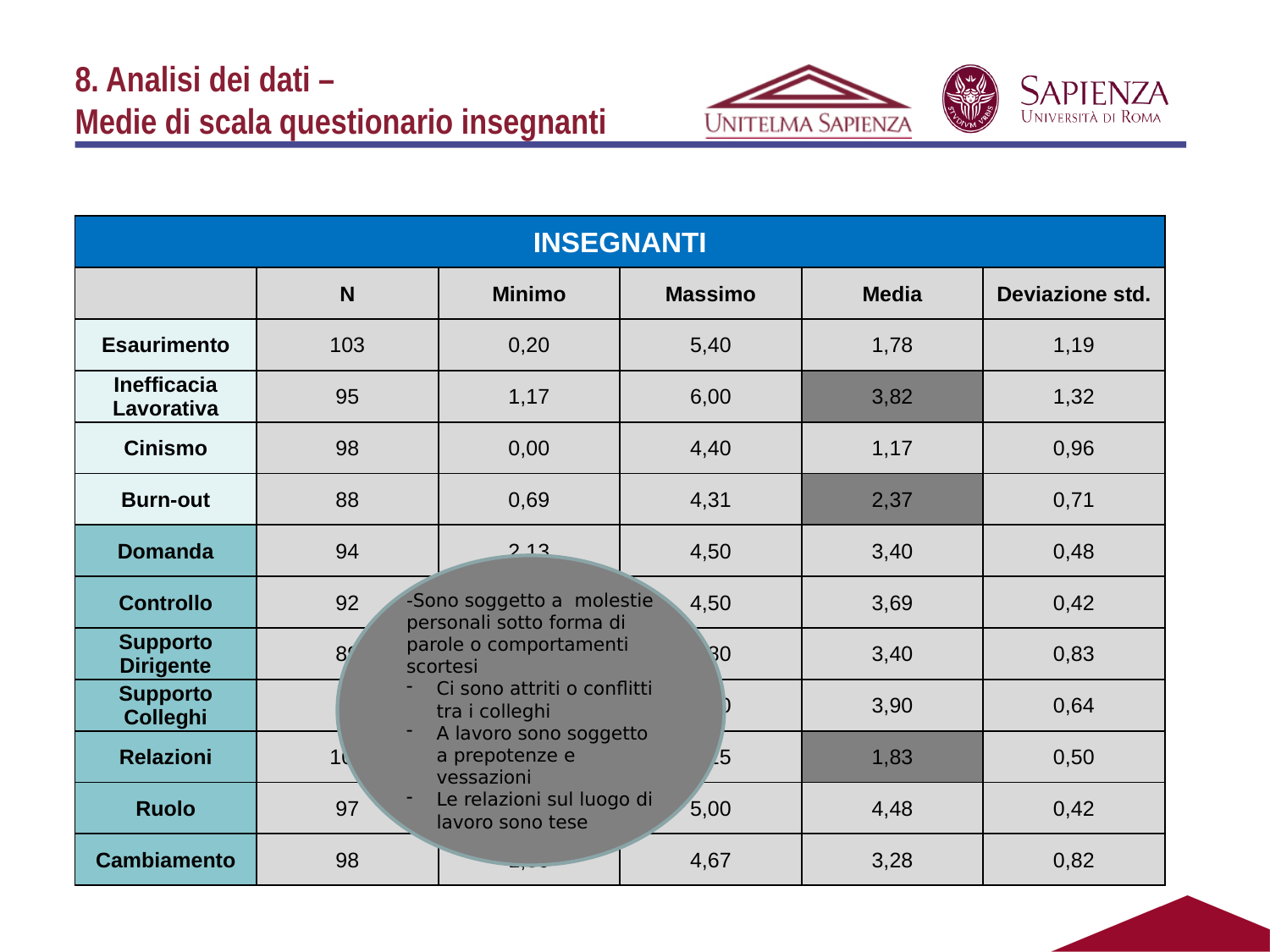

# 8. Analisi dei dati – Medie di scala questionario insegnanti
| INSEGNANTI |  |  |  |  |  |
| --- | --- | --- | --- | --- | --- |
|  | N | Minimo | Massimo | Media | Deviazione std. |
| Esaurimento | 103 | 0,20 | 5,40 | 1,78 | 1,19 |
| Inefficacia Lavorativa | 95 | 1,17 | 6,00 | 3,82 | 1,32 |
| Cinismo | 98 | 0,00 | 4,40 | 1,17 | 0,96 |
| Burn-out | 88 | 0,69 | 4,31 | 2,37 | 0,71 |
| Domanda | 94 | 2,13 | 4,50 | 3,40 | 0,48 |
| Controllo | 92 | 2,50 | 4,50 | 3,69 | 0,42 |
| Supporto Dirigente | 89 | 1,20 | 4,80 | 3,40 | 0,83 |
| Supporto Colleghi | 99 | 1,75 | 5,00 | 3,90 | 0,64 |
| Relazioni | 100 | 1,00 | 3,25 | 1,83 | 0,50 |
| Ruolo | 97 | 3,00 | 5,00 | 4,48 | 0,42 |
| Cambiamento | 98 | 1,00 | 4,67 | 3,28 | 0,82 |
-Sono soggetto a  molestie personali sotto forma di parole o comportamenti scortesi
Ci sono attriti o conflitti tra i colleghi
A lavoro sono soggetto a prepotenze e vessazioni
Le relazioni sul luogo di lavoro sono tese